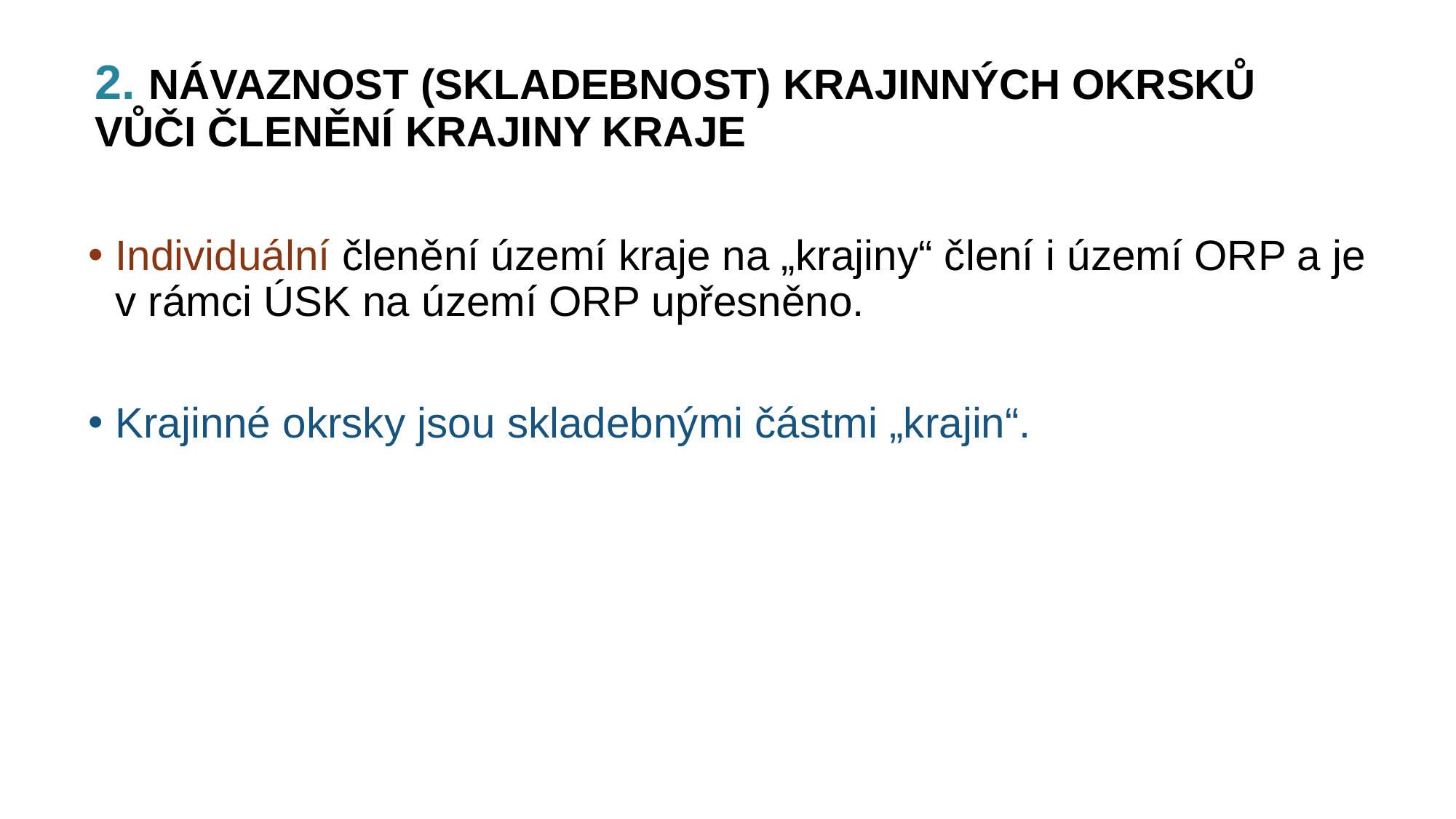

2. NÁVAZNOST (SKLADEBNOST) KRAJINNÝCH OKRSKŮ VŮČI ČLENĚNÍ KRAJINY KRAJE
Individuální členění území kraje na „krajiny“ člení i území ORP a je v rámci ÚSK na území ORP upřesněno.

Krajinné okrsky jsou skladebnými částmi „krajin“.